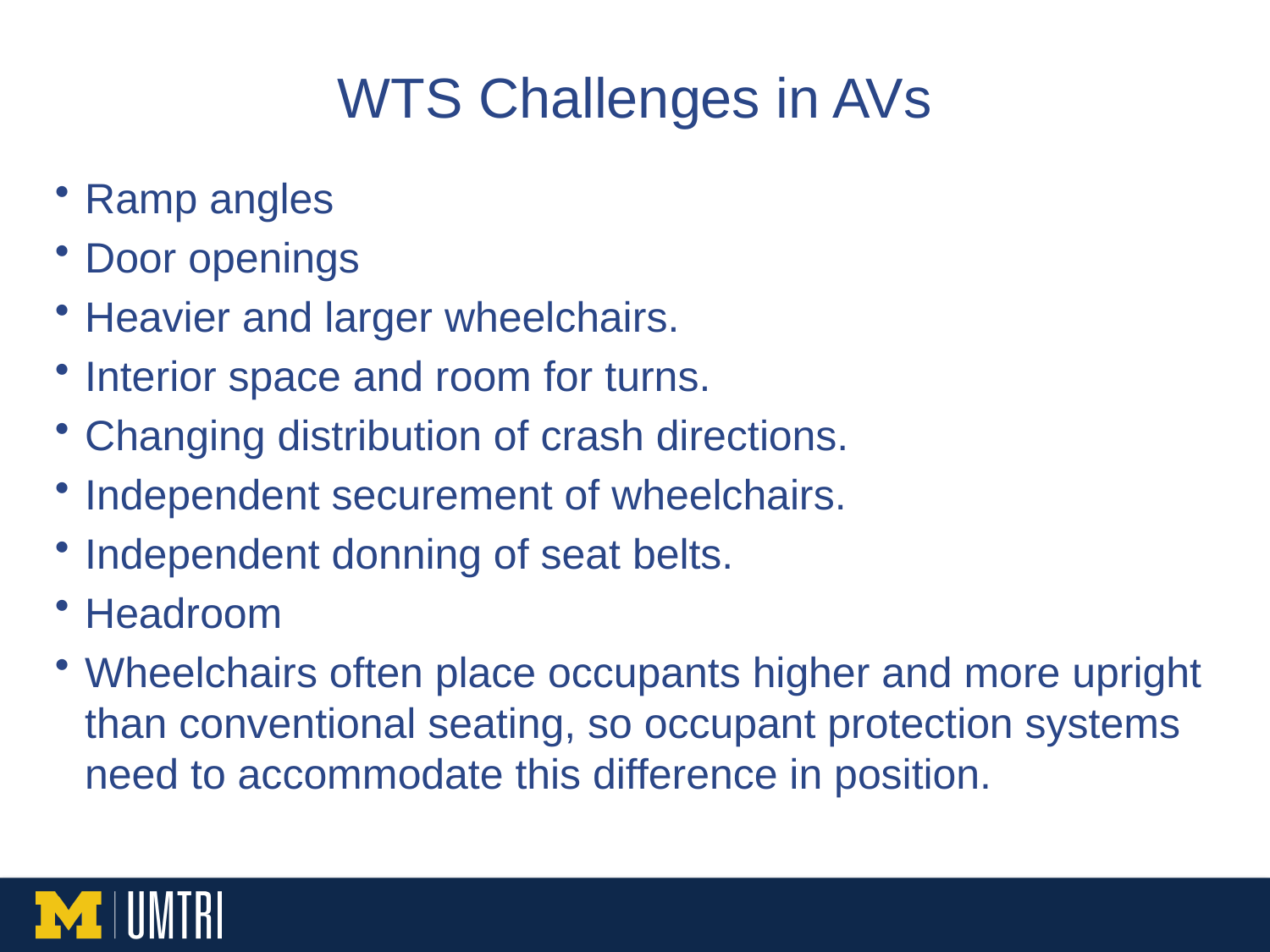

# WTS Challenges in AVs

Ramp angles
Door openings
Heavier and larger wheelchairs.
Interior space and room for turns.
Changing distribution of crash directions.
Independent securement of wheelchairs.
Independent donning of seat belts.
Headroom
Wheelchairs often place occupants higher and more upright than conventional seating, so occupant protection systems need to accommodate this difference in position.